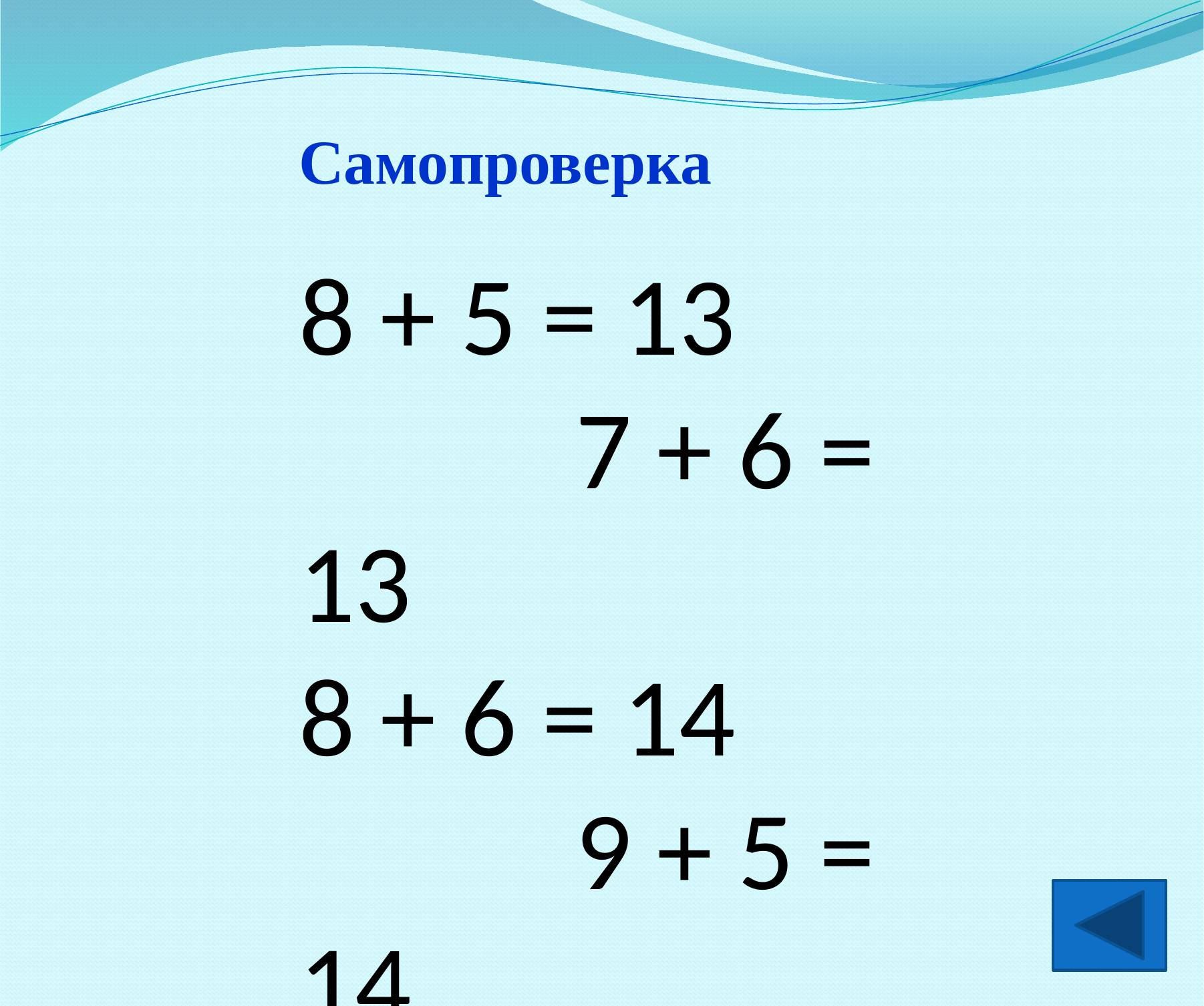

Самопроверка
8 + 5 = 13                   7 + 6 = 13
8 + 6 = 14                   9 + 5 = 14